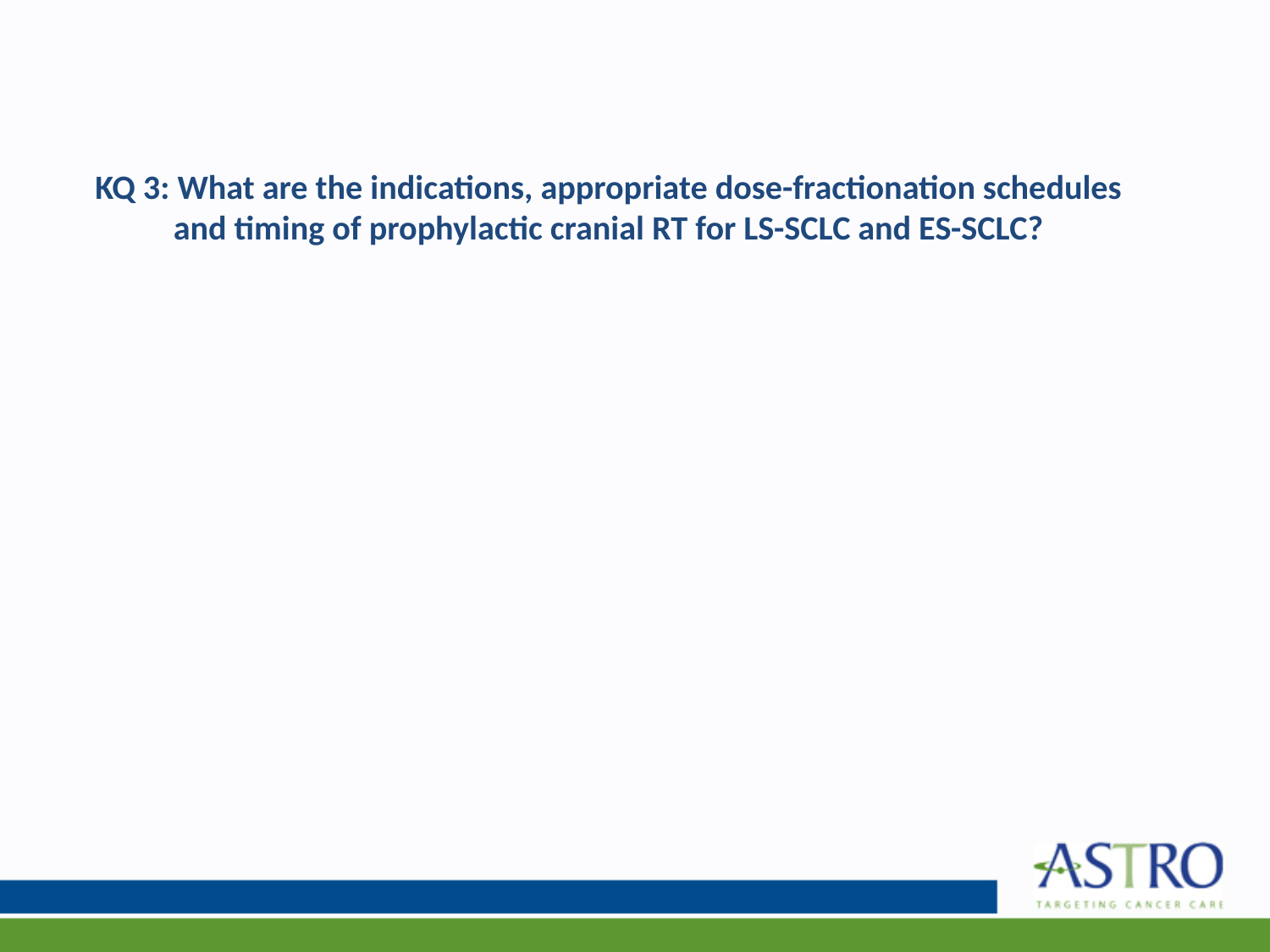

# KQ 3: What are the indications, appropriate dose-fractionation schedules and timing of prophylactic cranial RT for LS-SCLC and ES-SCLC?